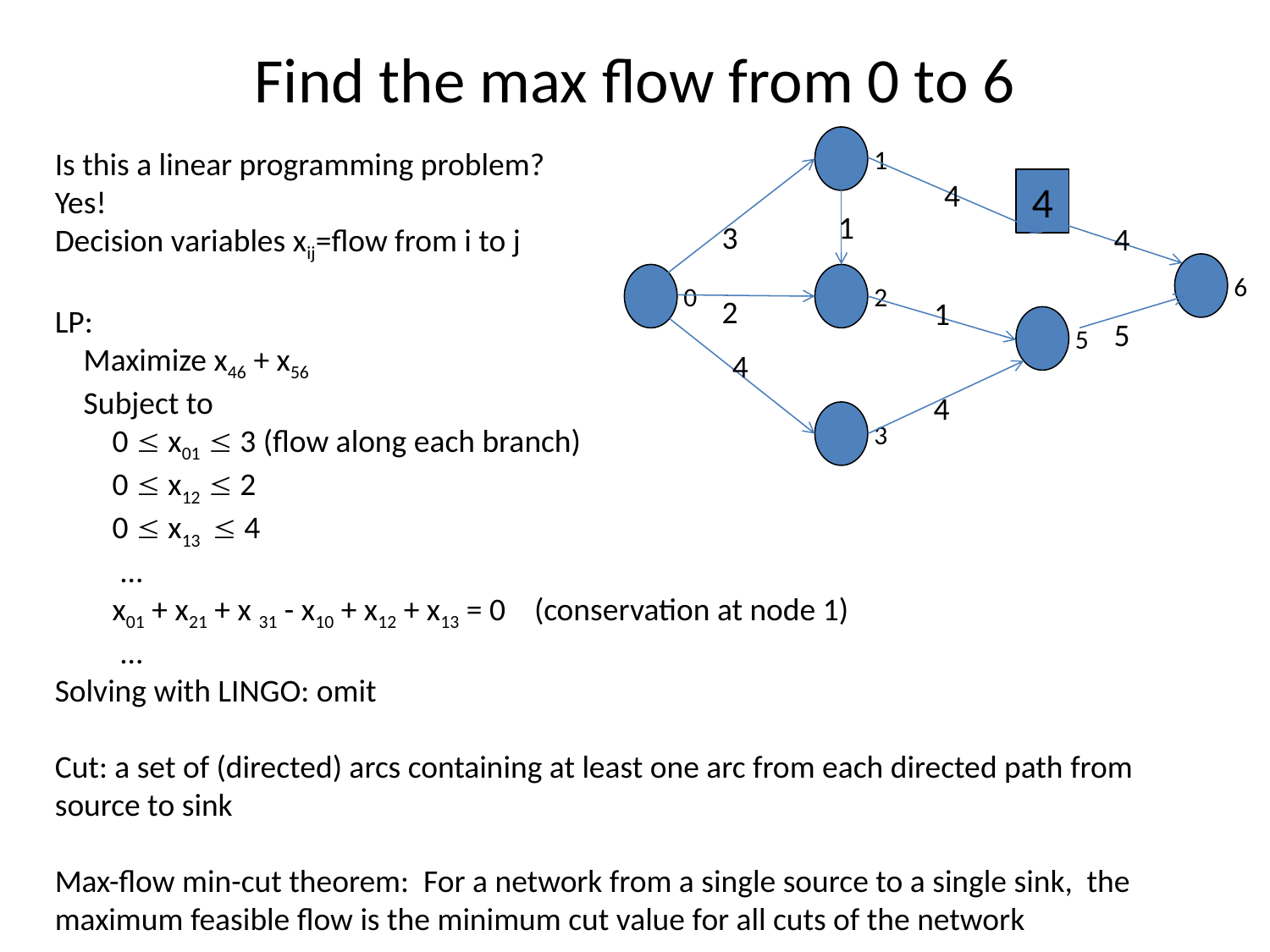

# Find the max flow from 0 to 6
1
Is this a linear programming problem?
Yes!
Decision variables xij=flow from i to j

LP:
    Maximize x46 + x56
    Subject to
        0 ≤ x01 ≤ 3 (flow along each branch)
        0 ≤ x12 ≤ 2
        0 ≤ x13  ≤ 4
         ...
        x01 + x21 + x 31 - x10 + x12 + x13 = 0    (conservation at node 1)
         ...
Solving with LINGO: omit

Cut: a set of (directed) arcs containing at least one arc from each directed path from source to sink

Max-flow min-cut theorem:  For a network from a single source to a single sink,  the maximum feasible flow is the minimum cut value for all cuts of the network
4
4
1
3
4
6
0
2
2
1
5
5
4
4
3